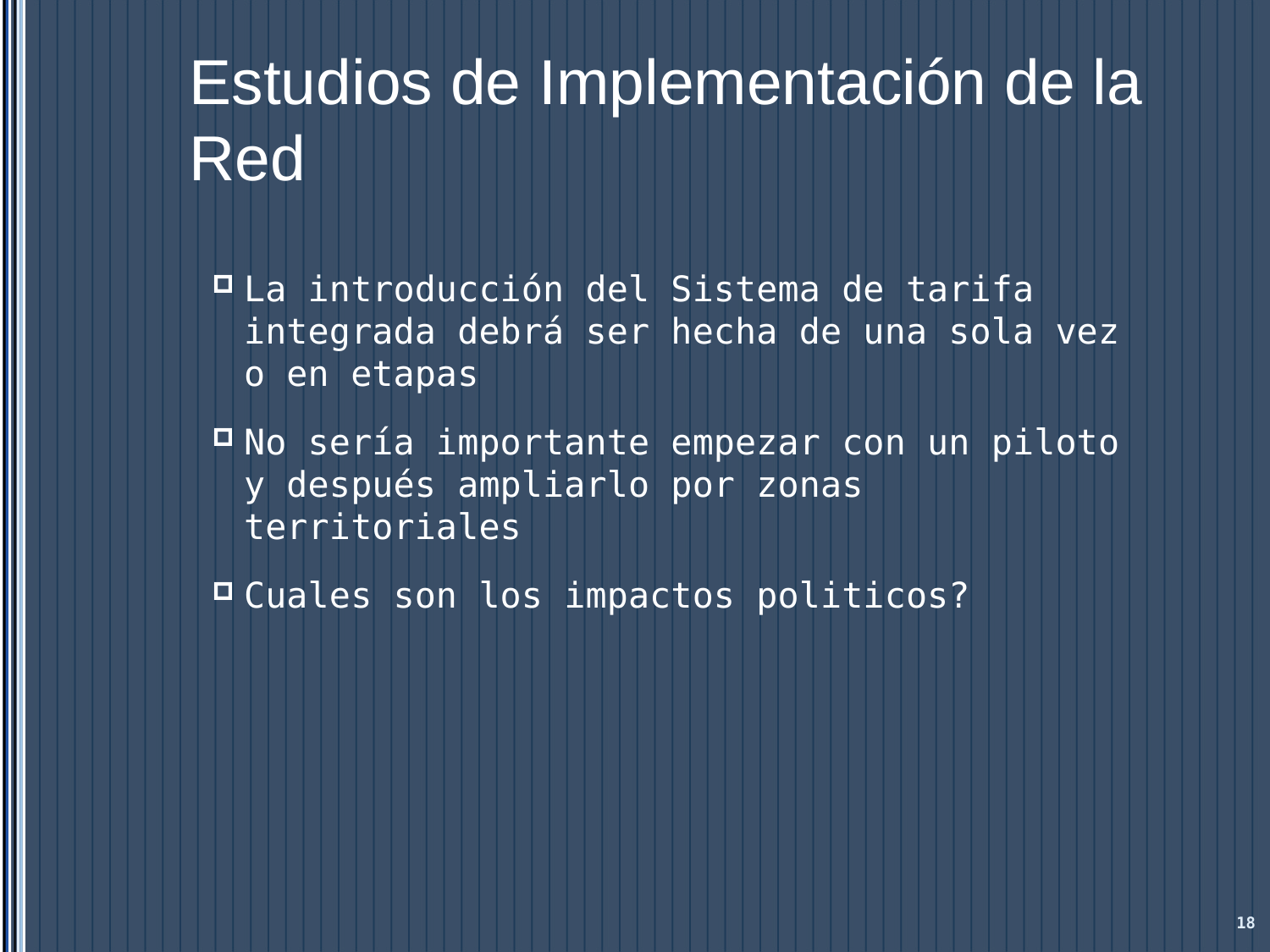

# Estudios de Implementación de la Red
La introducción del Sistema de tarifa integrada debrá ser hecha de una sola vez o en etapas
No sería importante empezar con un piloto y después ampliarlo por zonas territoriales
Cuales son los impactos politicos?
18